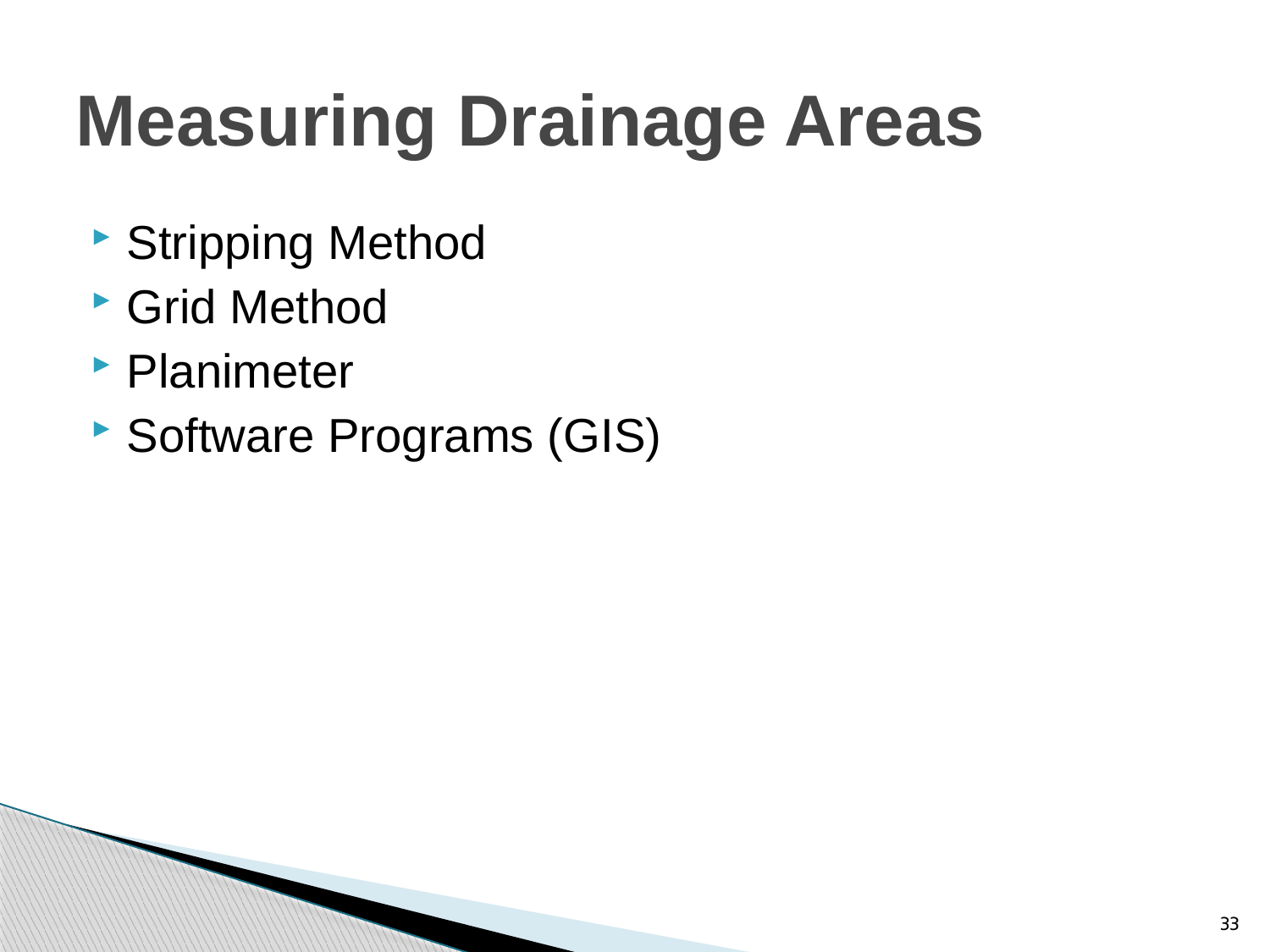

# Measuring Drainage Areas
Stripping Method
Grid Method
Planimeter
Software Programs (GIS)
33